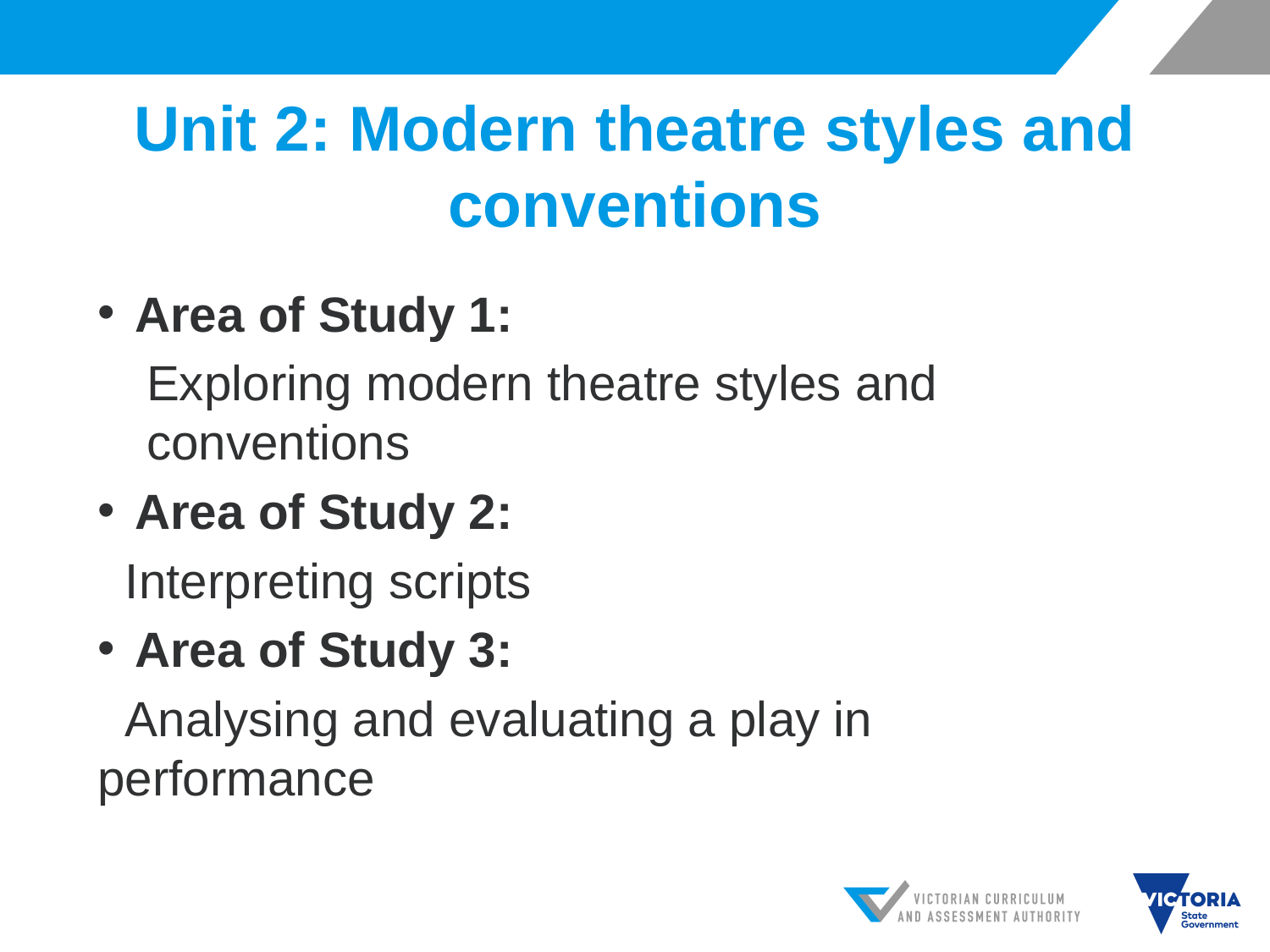

# Unit 2: Modern theatre styles and conventions
Area of Study 1:
Exploring modern theatre styles and conventions
Area of Study 2:
  Interpreting scripts
Area of Study 3:
  Analysing and evaluating a play in performance